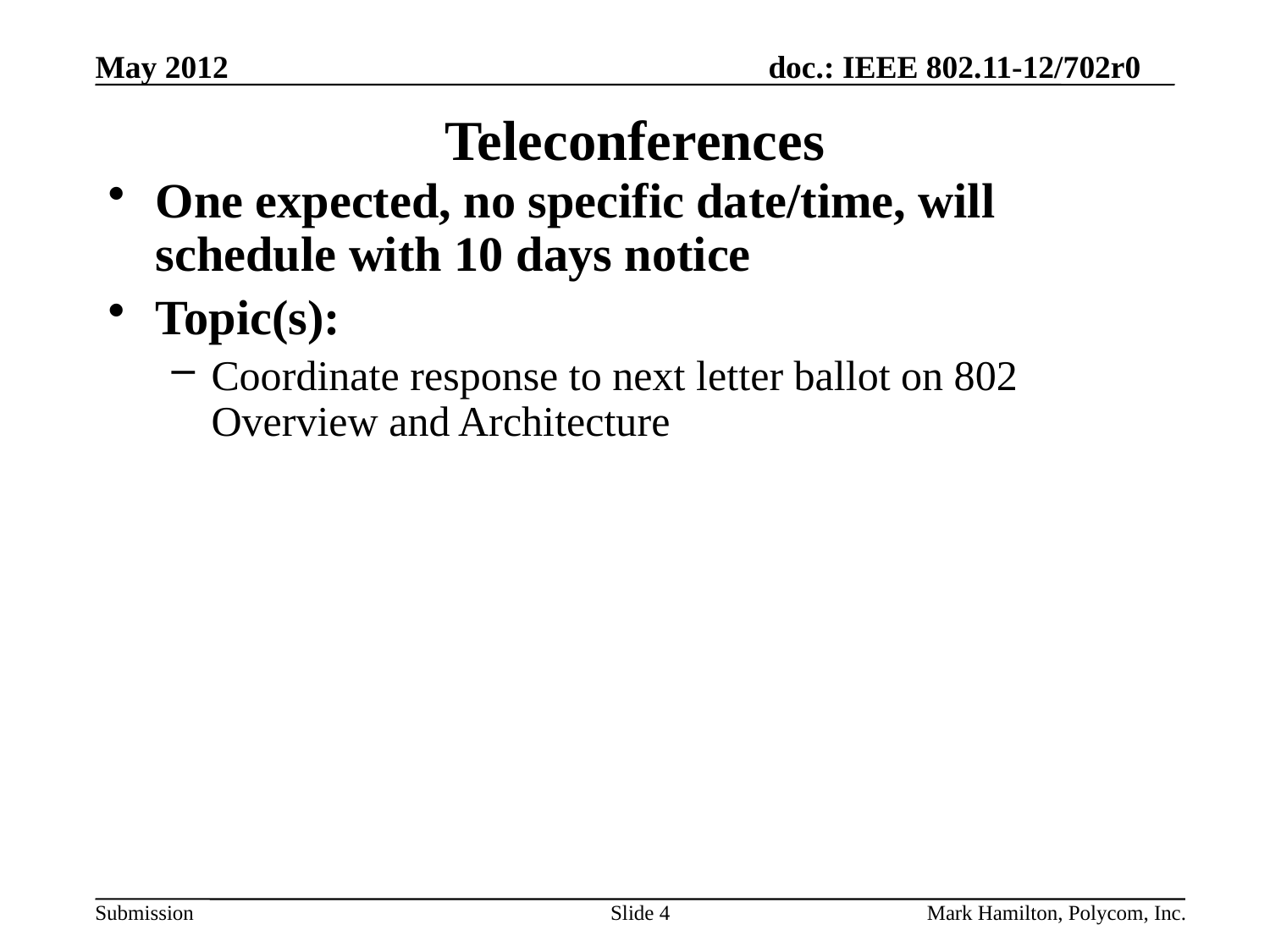

# Teleconferences
One expected, no specific date/time, will schedule with 10 days notice
Topic(s):
Coordinate response to next letter ballot on 802 Overview and Architecture
Slide 4
Mark Hamilton, Polycom, Inc.